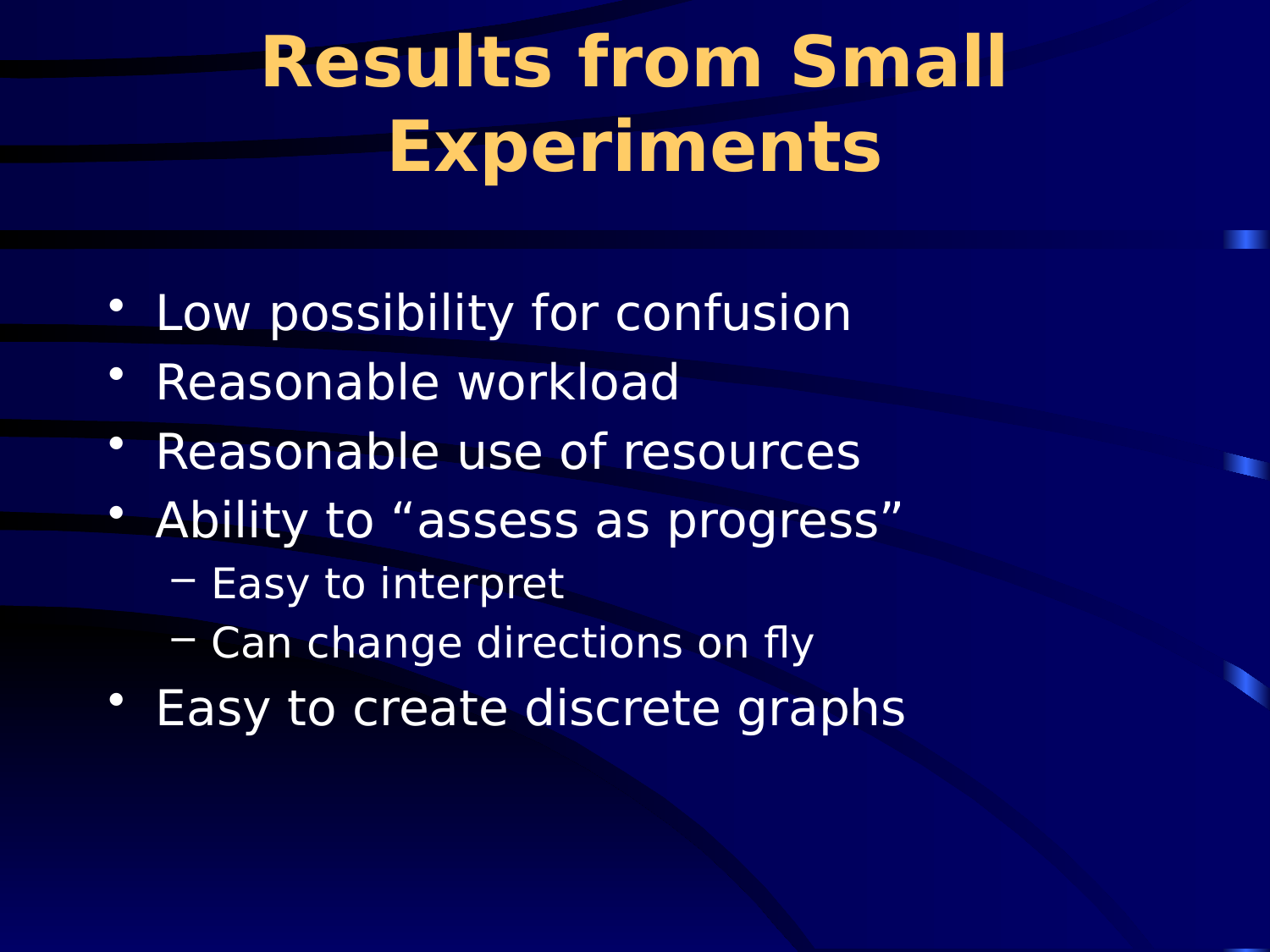

# Results from Small Experiments
Low possibility for confusion
Reasonable workload
Reasonable use of resources
Ability to “assess as progress”
Easy to interpret
Can change directions on fly
Easy to create discrete graphs